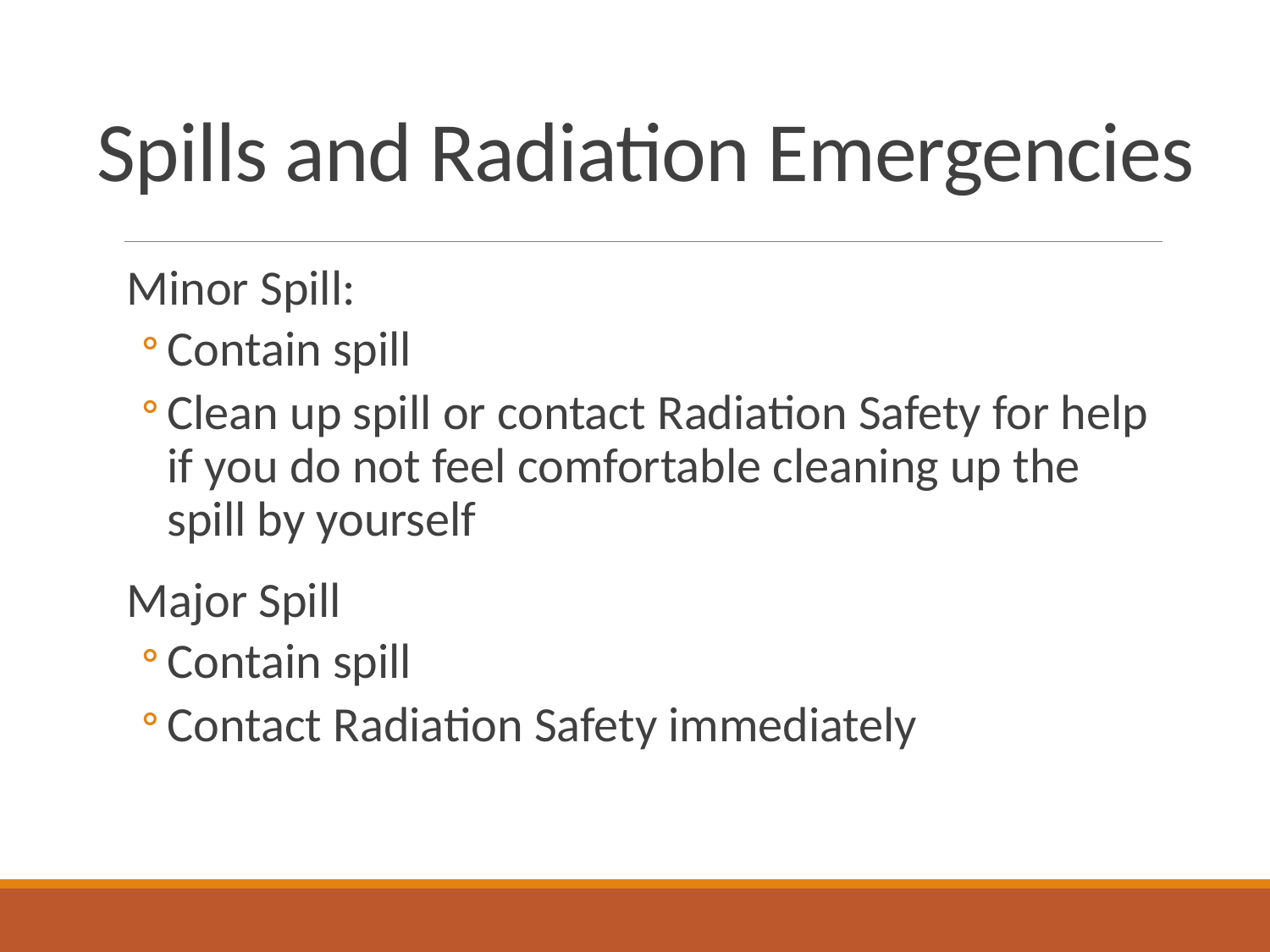

# Spills and Radiation Emergencies
Minor Spill:
Contain spill
Clean up spill or contact Radiation Safety for help if you do not feel comfortable cleaning up the spill by yourself
Major Spill
Contain spill
Contact Radiation Safety immediately